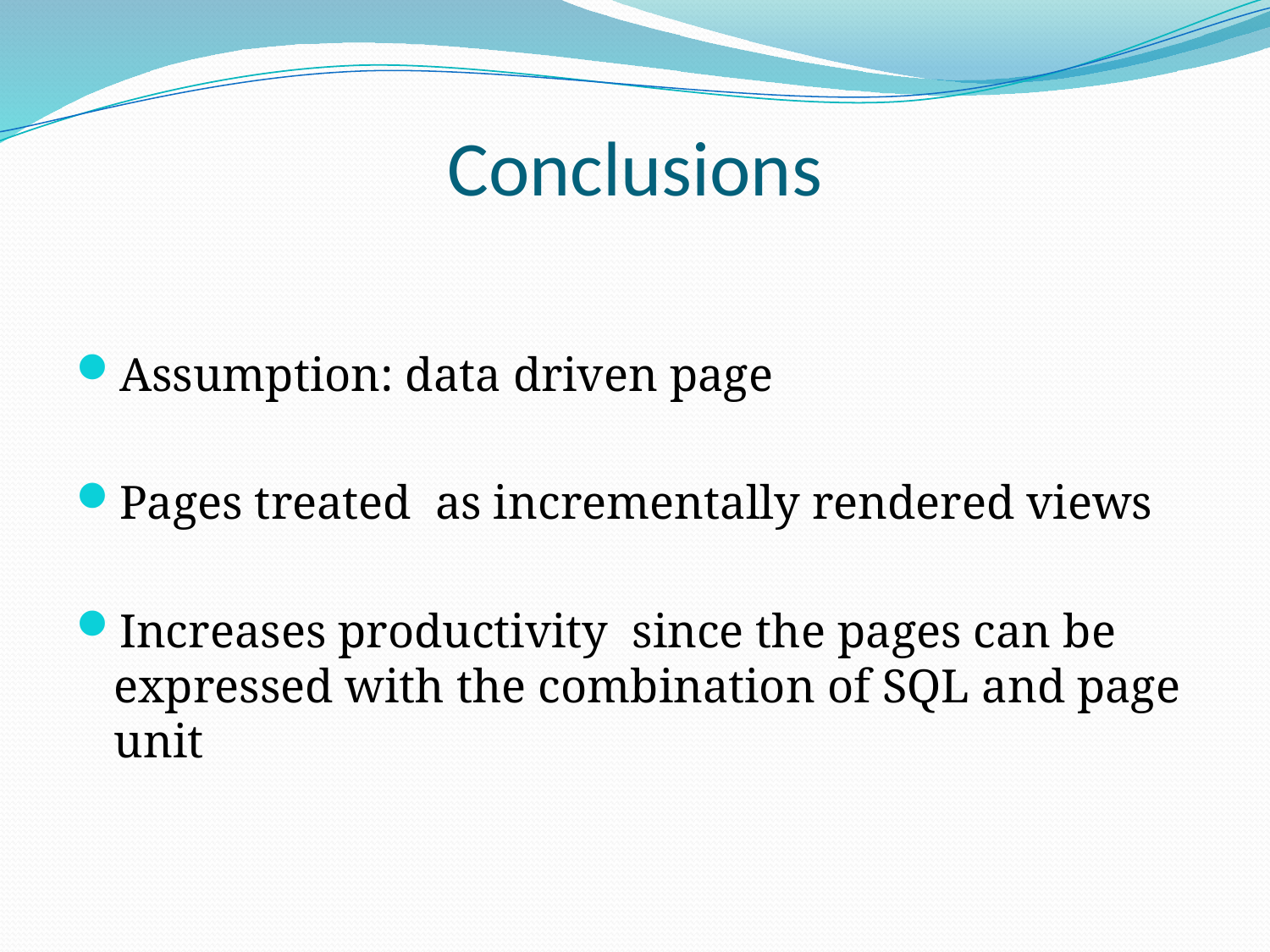

# Conclusions

Assumption: data driven page

Pages treated  as incrementally rendered views

Increases productivity  since the pages can be expressed with the combination of SQL and page unit